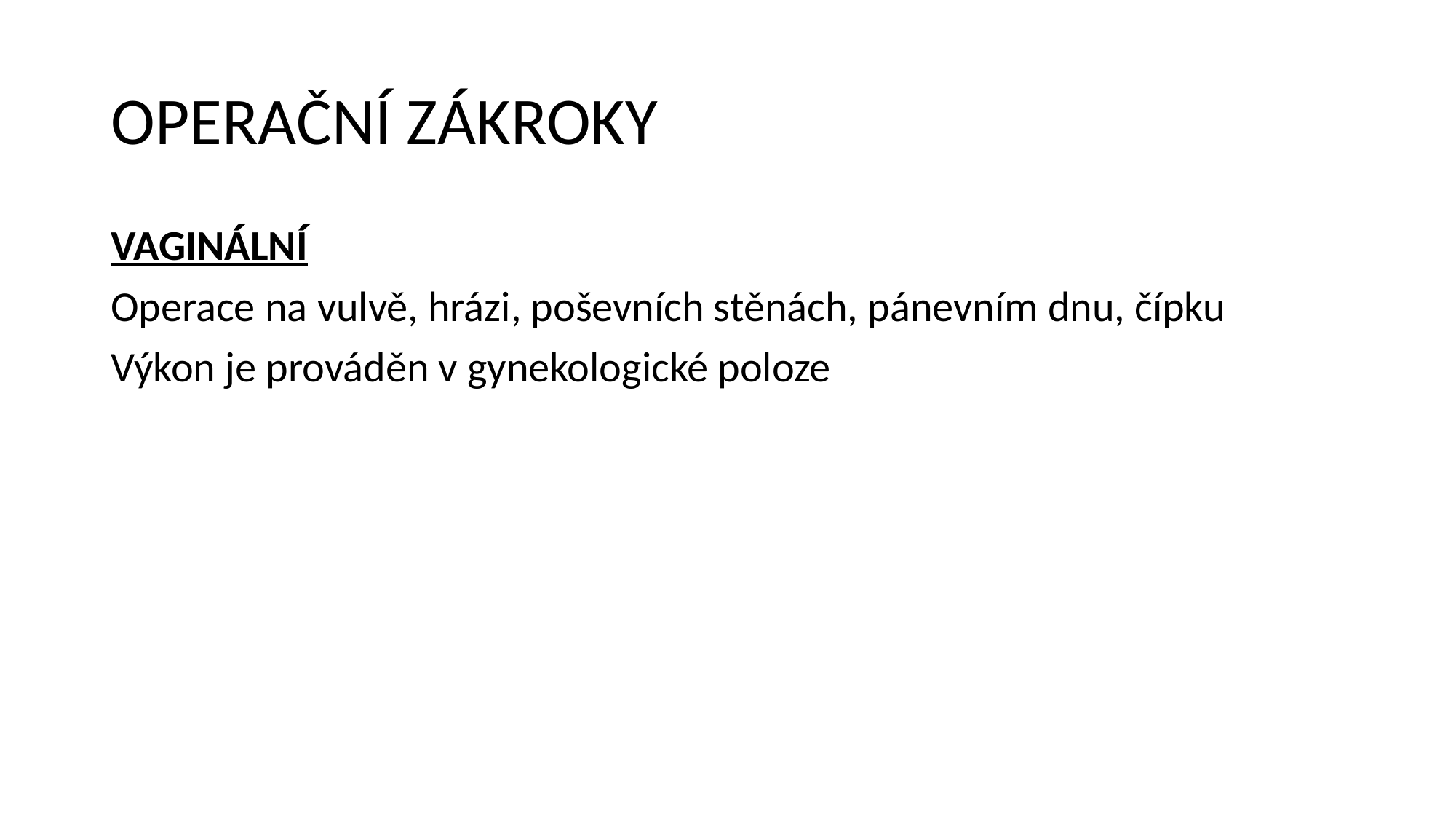

# OPERAČNÍ ZÁKROKY
VAGINÁLNÍ
Operace na vulvě, hrázi, poševních stěnách, pánevním dnu, čípku
Výkon je prováděn v gynekologické poloze